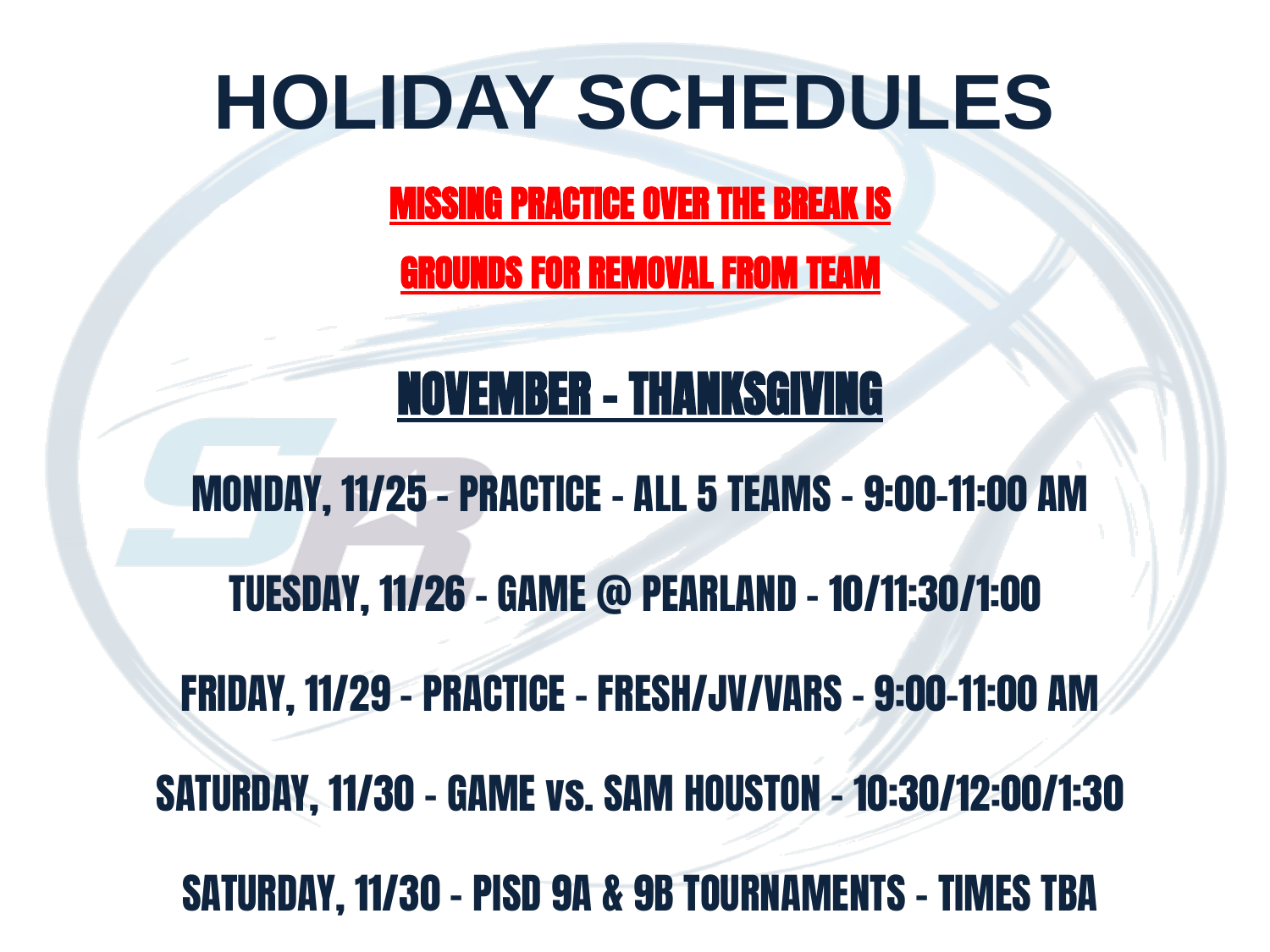

# HOLIDAY SCHEDULES

MISSING PRACTICE OVER THE BREAK IS

GROUNDS FOR REMOVAL FROM TEAM

NOVEMBER - THANKSGIVING

MONDAY, 11/25 - PRACTICE - ALL 5 TEAMS - 9:00-11:00 AM

TUESDAY, 11/26 - GAME @ PEARLAND - 10/11:30/1:00

FRIDAY, 11/29 - PRACTICE - FRESH/JV/VARS - 9:00-11:00 AM

SATURDAY, 11/30 - GAME vs. SAM HOUSTON - 10:30/12:00/1:30

SATURDAY, 11/30 - PISD 9A & 9B TOURNAMENTS - TIMES TBA